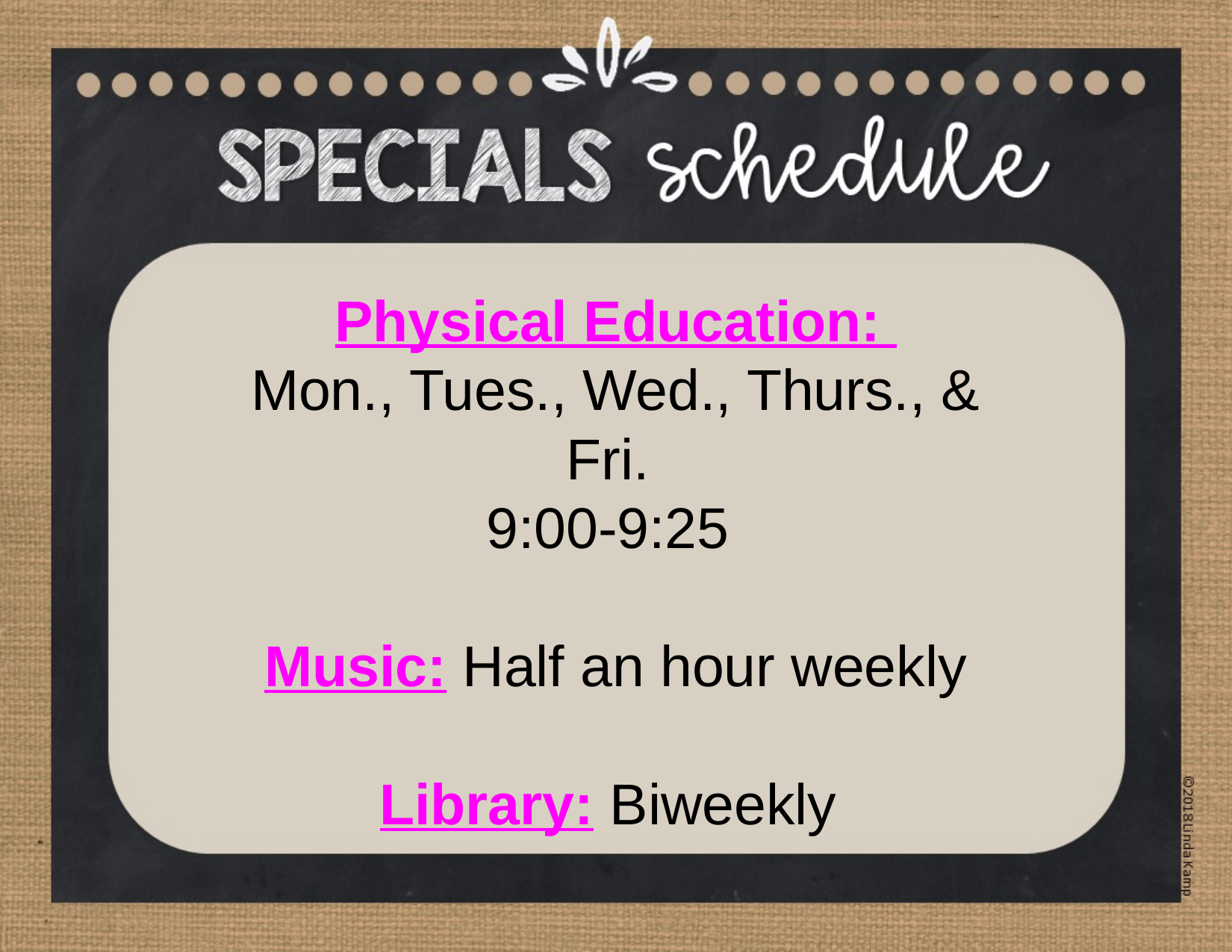

Physical Education:
Mon., Tues., Wed., Thurs., & Fri.
9:00-9:25

Music: Half an hour weekly

Library: Biweekly